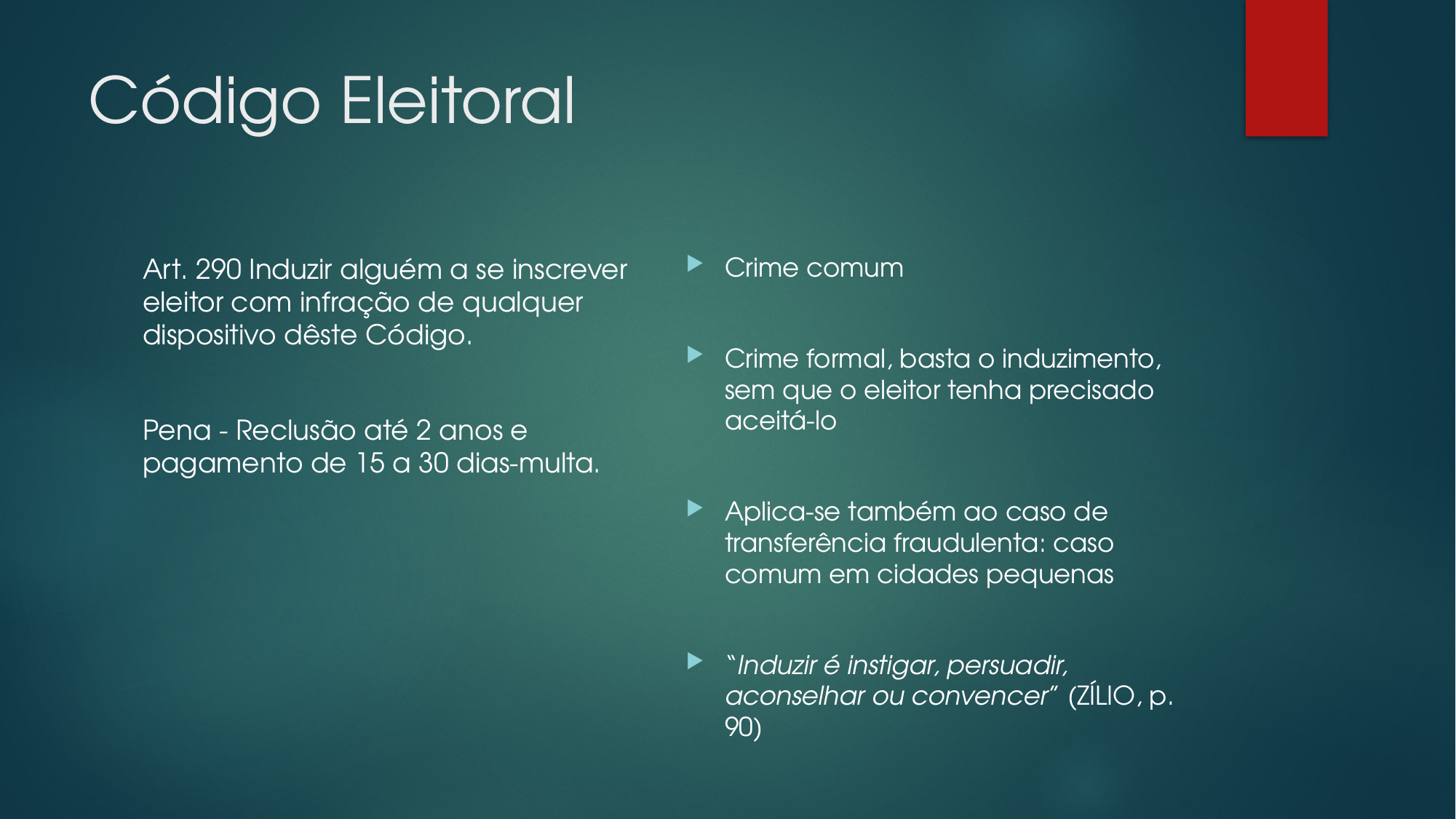

# Código Eleitoral
Crime comum

Crime formal, basta o induzimento, sem que o eleitor tenha precisado aceitá-lo

Aplica-se também ao caso de transferência fraudulenta: caso comum em cidades pequenas

“Induzir é instigar, persuadir, aconselhar ou convencer” (ZÍLIO, p. 90)
Art. 290 Induzir alguém a se inscrever eleitor com infração de qualquer dispositivo dêste Código.

Pena - Reclusão até 2 anos e pagamento de 15 a 30 dias-multa.